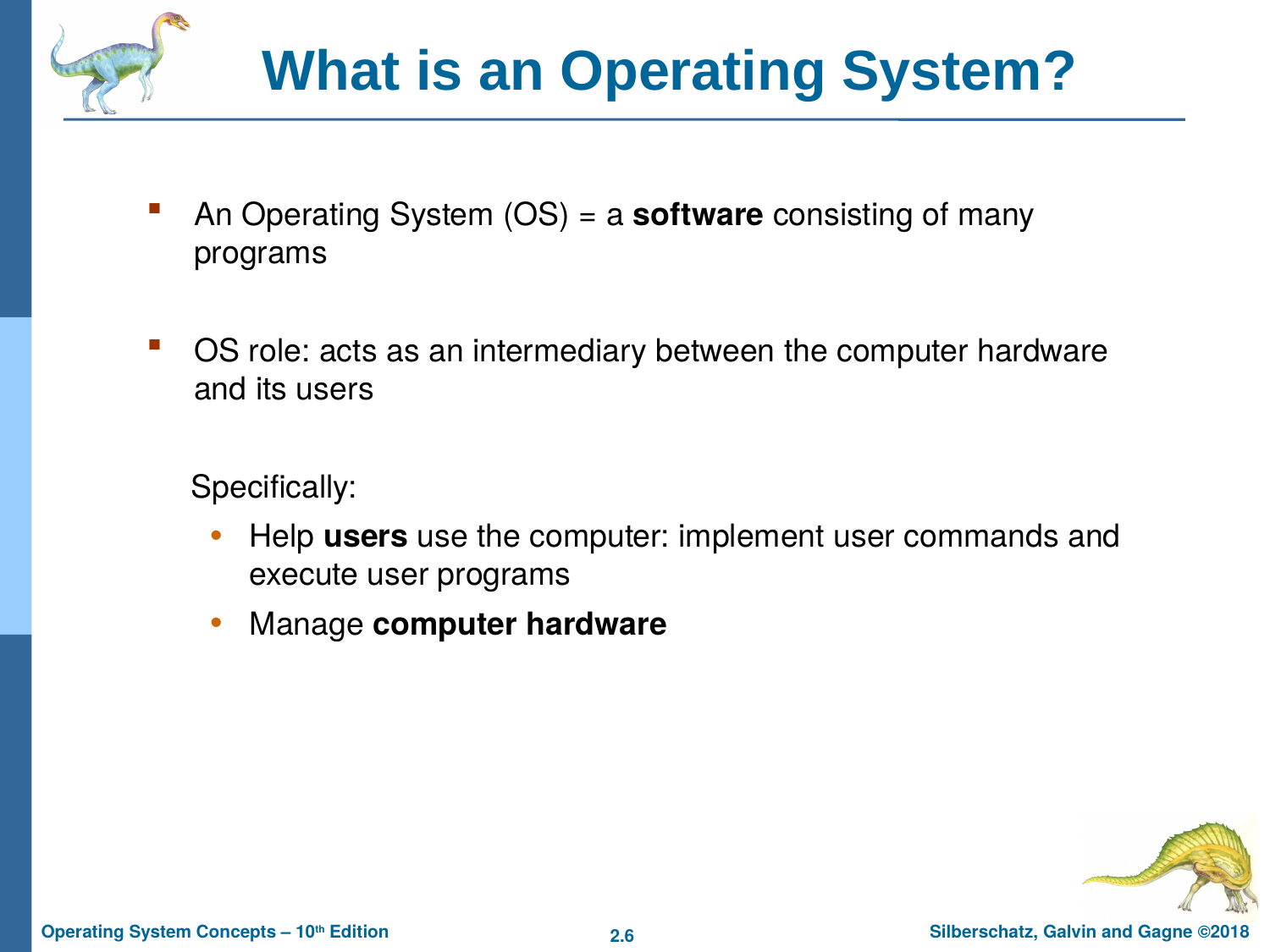

What is an Operating System?
An Operating System (OS) = a software consisting of many programs

OS role: acts as an intermediary between the computer hardware and its users

     Specifically:
Help users use the computer: implement user commands and execute user programs
Manage computer hardware